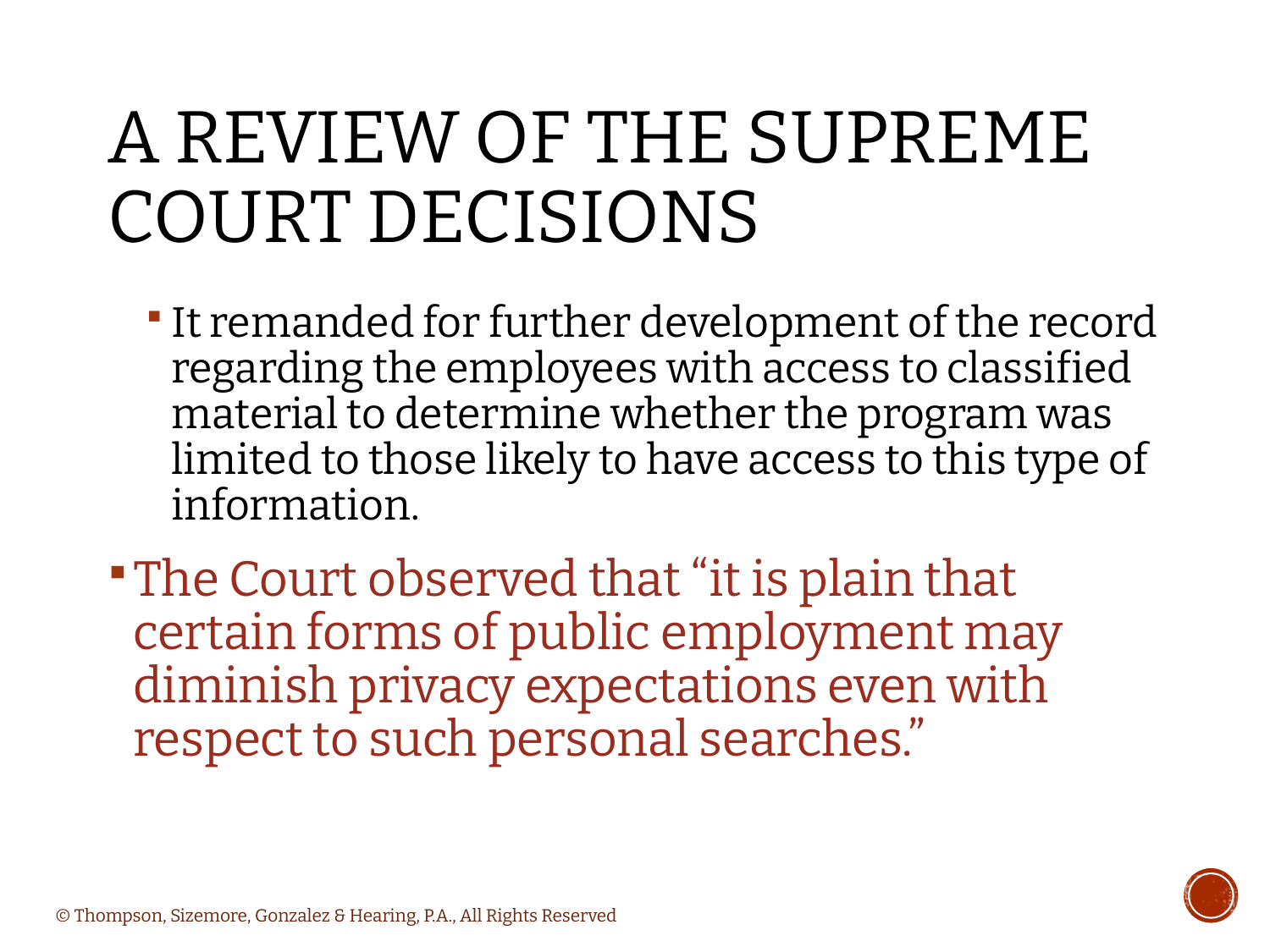

# A Review of the Supreme Court Decisions
It remanded for further development of the record regarding the employees with access to classified material to determine whether the program was limited to those likely to have access to this type of information.
The Court observed that “it is plain that certain forms of public employment may diminish privacy expectations even with respect to such personal searches.”

© Thompson, Sizemore, Gonzalez & Hearing, P.A., All Rights Reserved